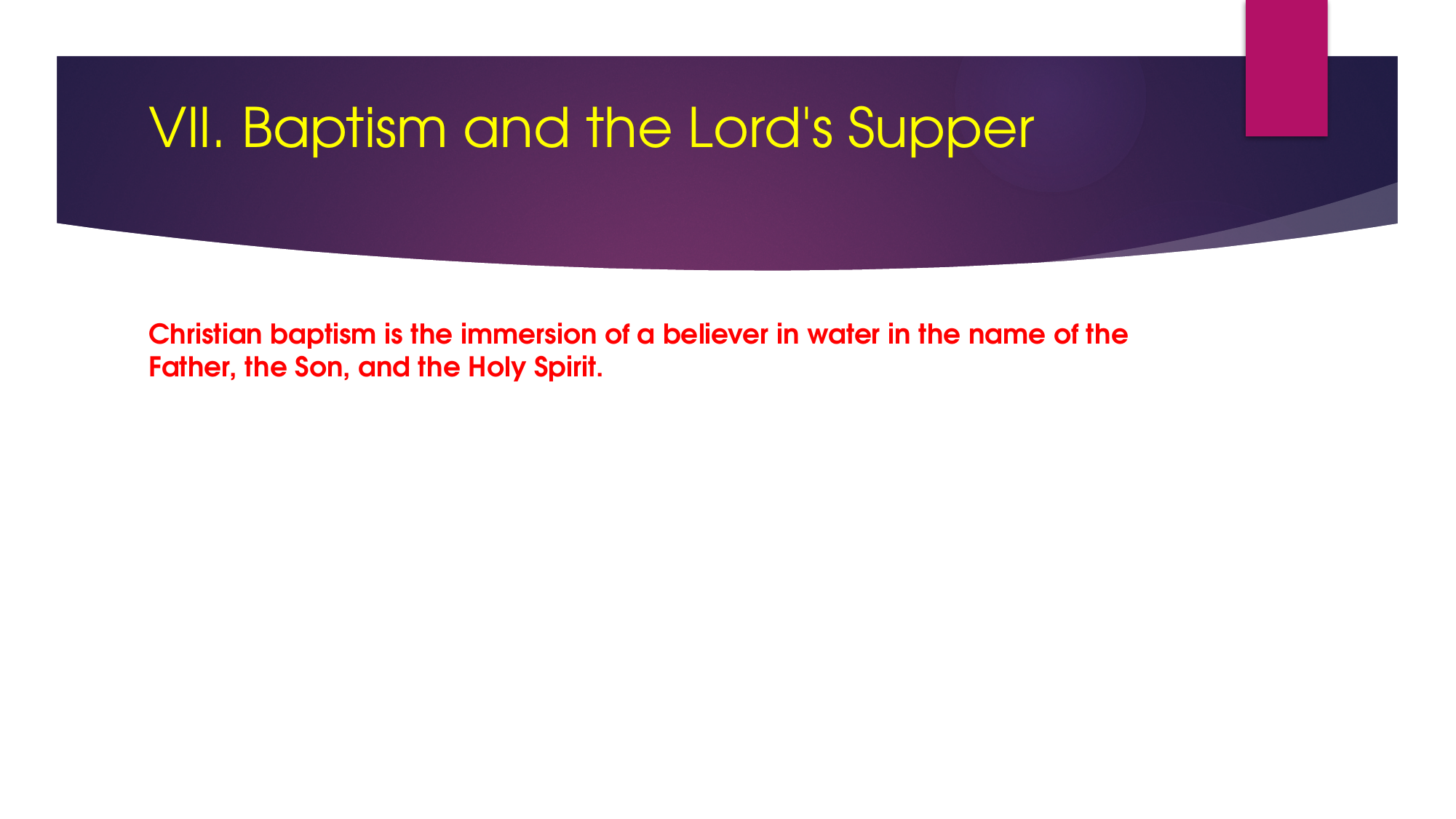

# VII. Baptism and the Lord's Supper
Christian baptism is the immersion of a believer in water in the name of the Father, the Son, and the Holy Spirit.